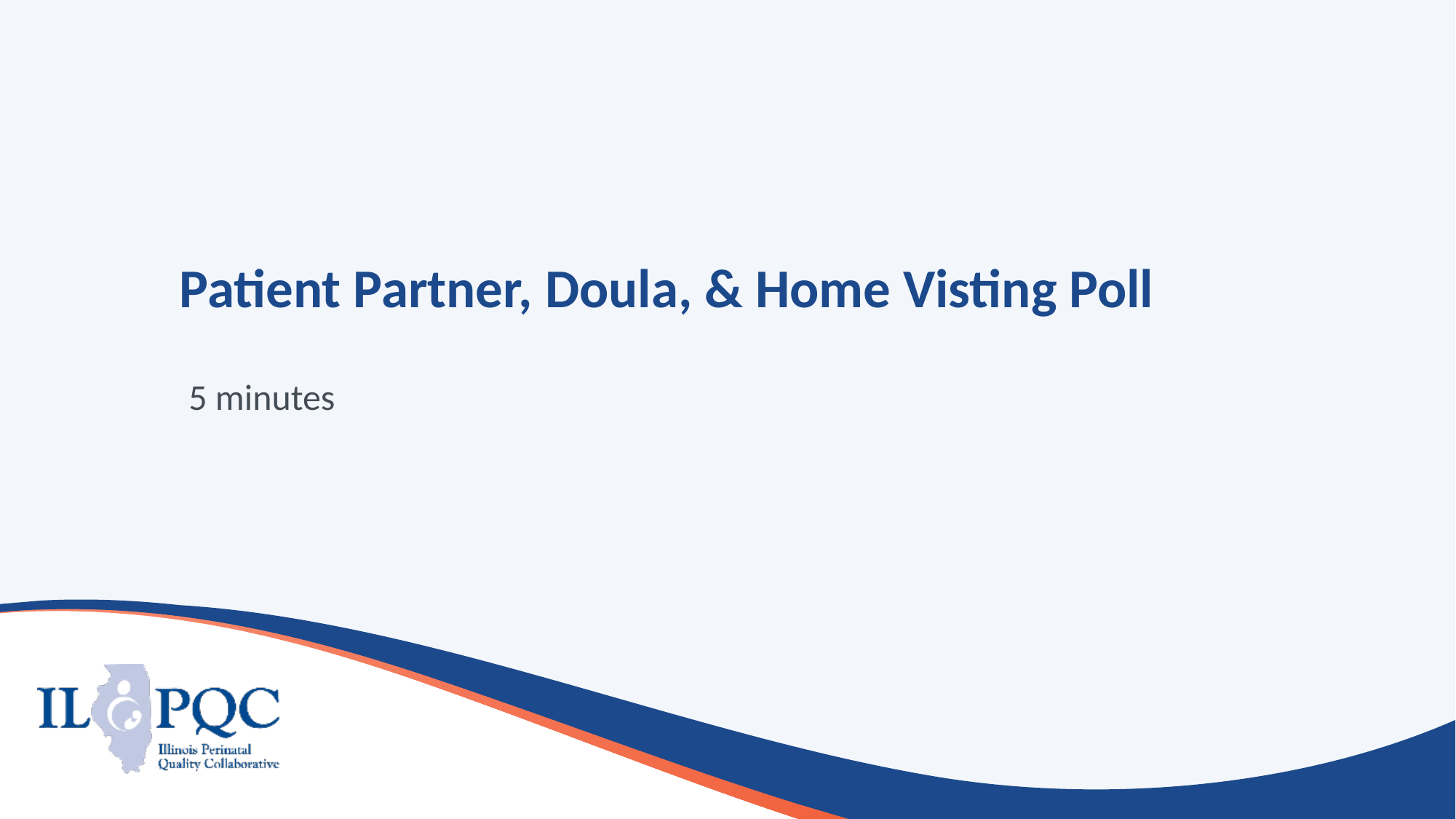

# Patient Partner, Doula, & Home Visting Poll
5 minutes